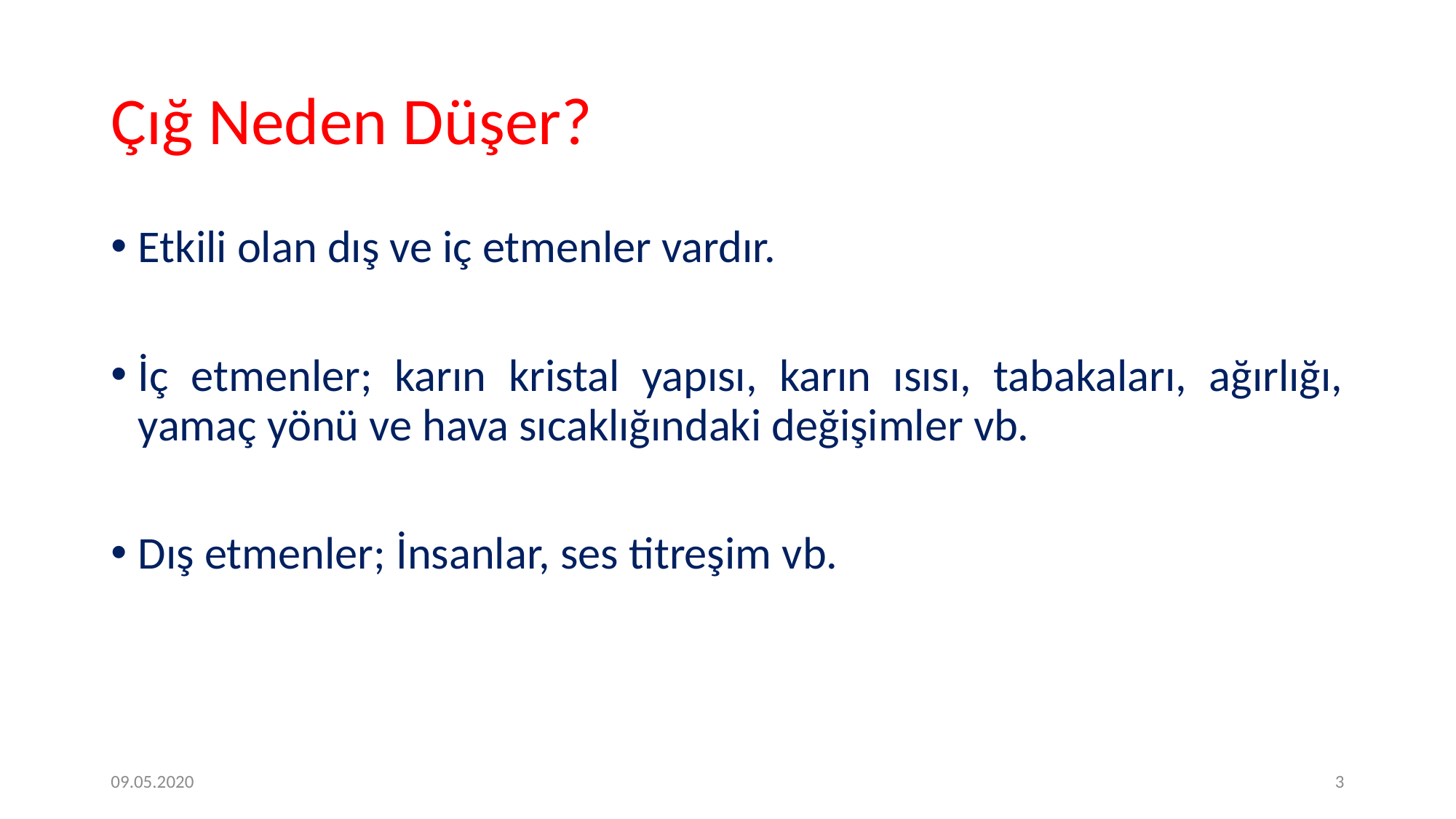

# Çığ Neden Düşer?
Etkili olan dış ve iç etmenler vardır.

İç etmenler; karın kristal yapısı, karın ısısı, tabakaları, ağırlığı, yamaç yönü ve hava sıcaklığındaki değişimler vb.

Dış etmenler; İnsanlar, ses titreşim vb.
09.05.2020
3